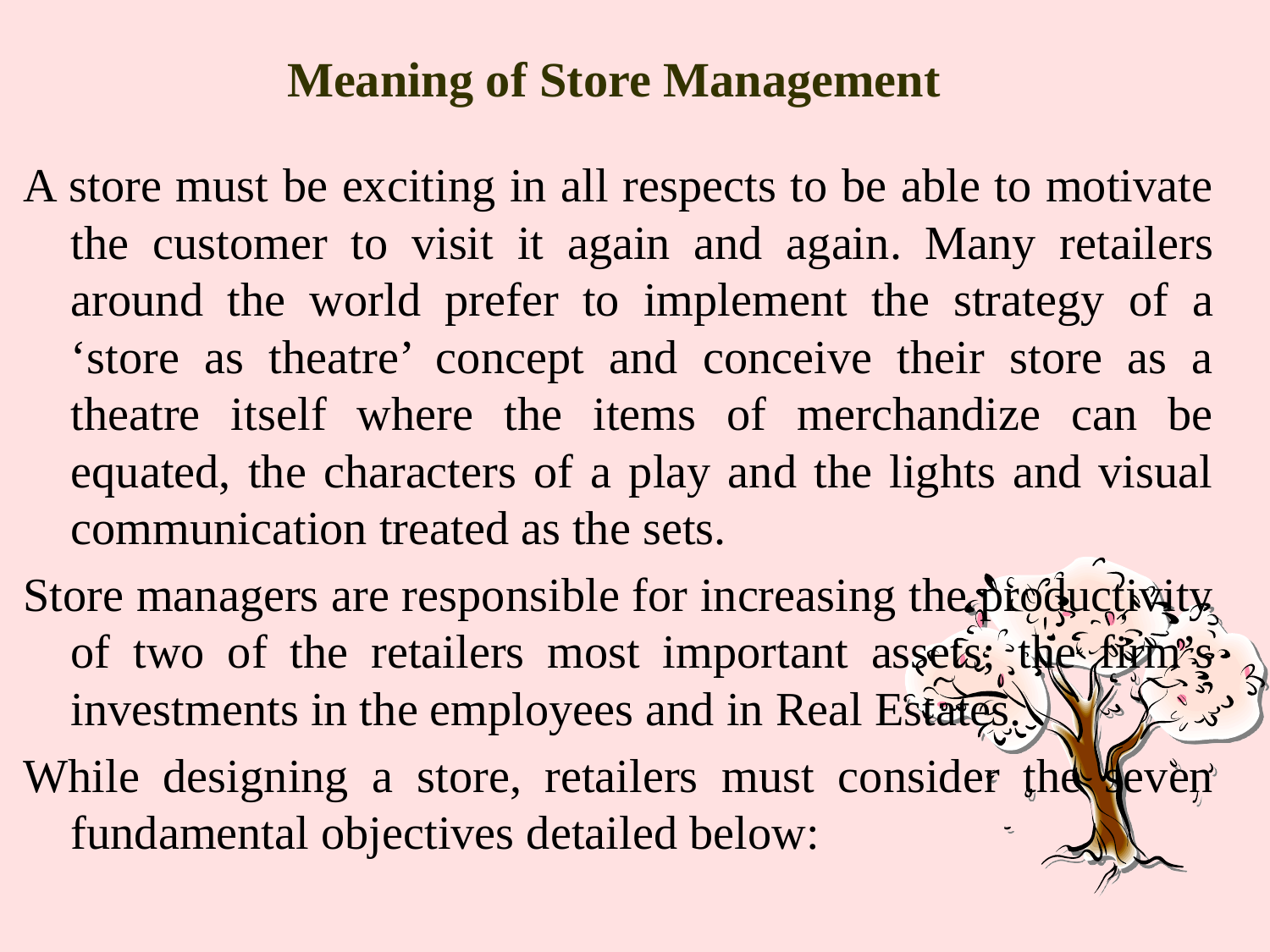

# Meaning of Store Management
A store must be exciting in all respects to be able to motivate the customer to visit it again and again. Many retailers around the world prefer to implement the strategy of a ‘store as theatre’ concept and conceive their store as a theatre itself where the items of merchandize can be equated, the characters of a play and the lights and visual communication treated as the sets.
Store managers are responsible for increasing the productivity of two of the retailers most important assets; the firm’s investments in the employees and in Real Estates.
While designing a store, retailers must consider the seven fundamental objectives detailed below: